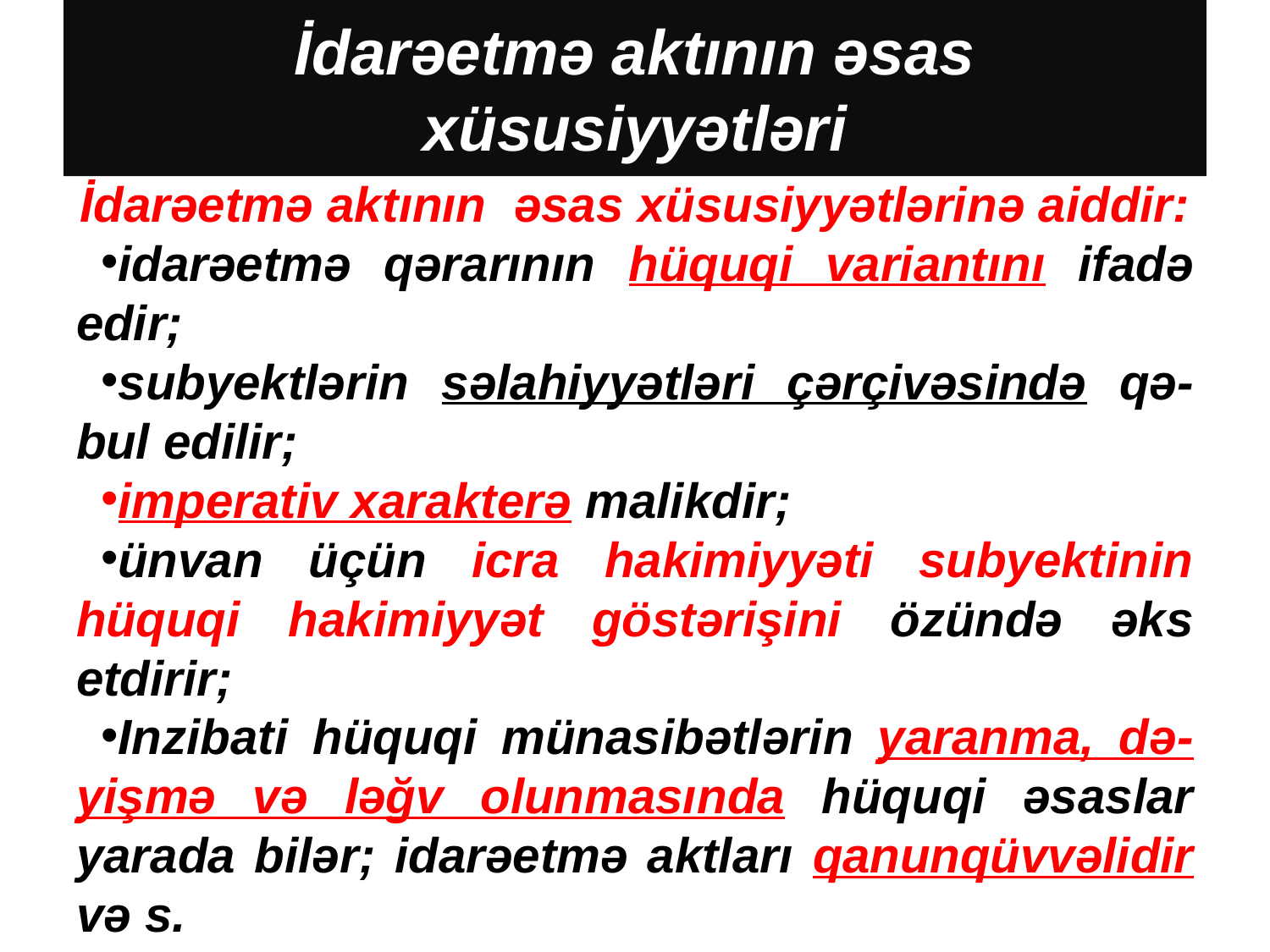

# İdarəetmə aktının əsas xüsusiyyətləri
İdarəetmə aktının  əsas xüsusiyyətlərinə aiddir:
idarəetmə qərarının hüquqi variantını ifadə edir;
subyektlərin səlahiyyətləri çərçivəsində qə-bul edilir;
imperativ xarakterə malikdir;
ünvan üçün icra hakimiyyəti subyektinin hüquqi hakimiyyət göstərişini özündə əks etdirir;
Inzibati hüquqi münasibətlərin yaranma, də-yişmə və ləğv olunmasında hüquqi əsaslar yarada bilər; idarəetmə aktları qanunqüvvəlidir və s.